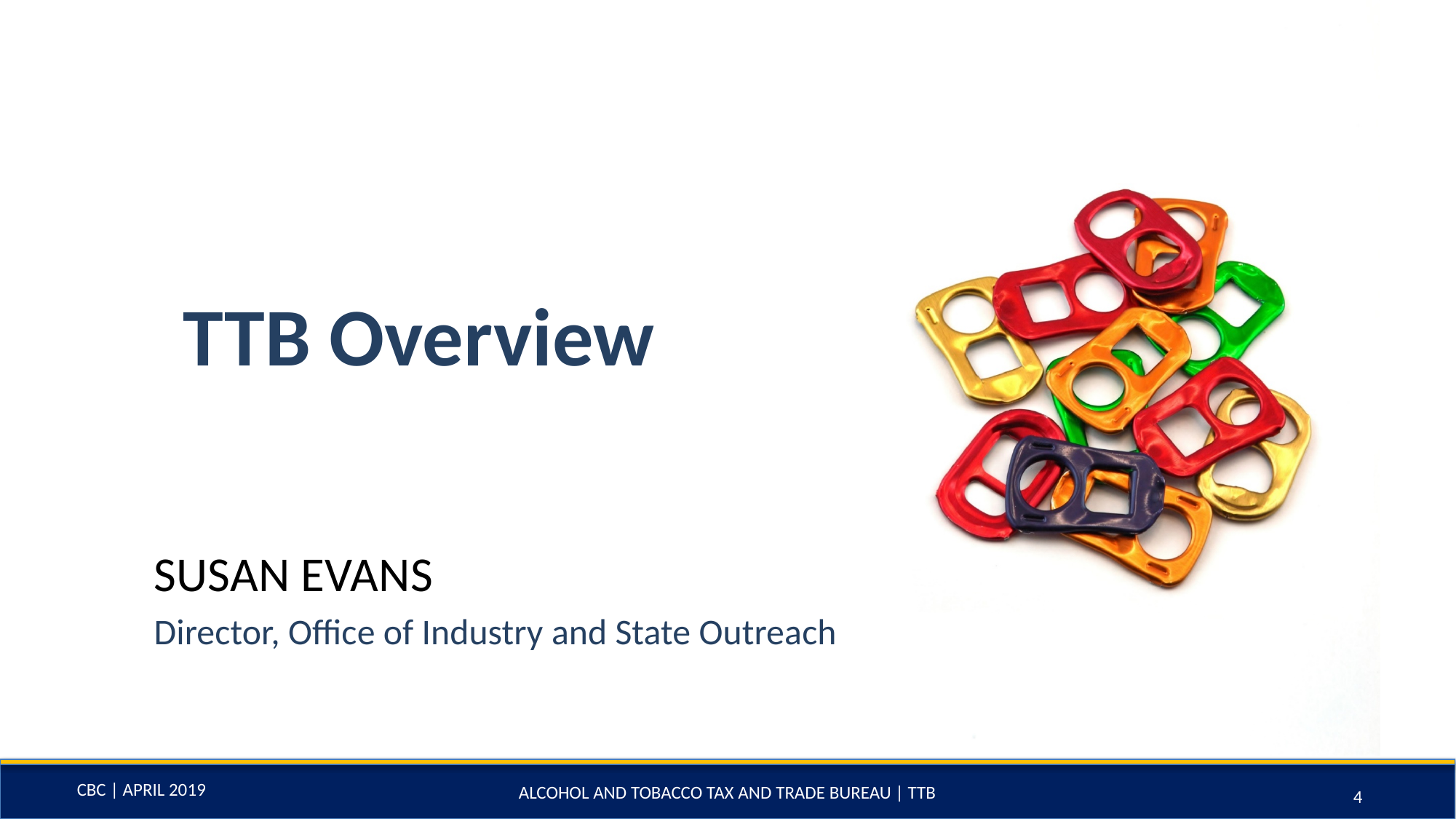

# TTB Overview
SUSAN EVANS
Director, Office of Industry and State Outreach
ALCOHOL AND TOBACCO TAX AND TRADE BUREAU | TTB
4